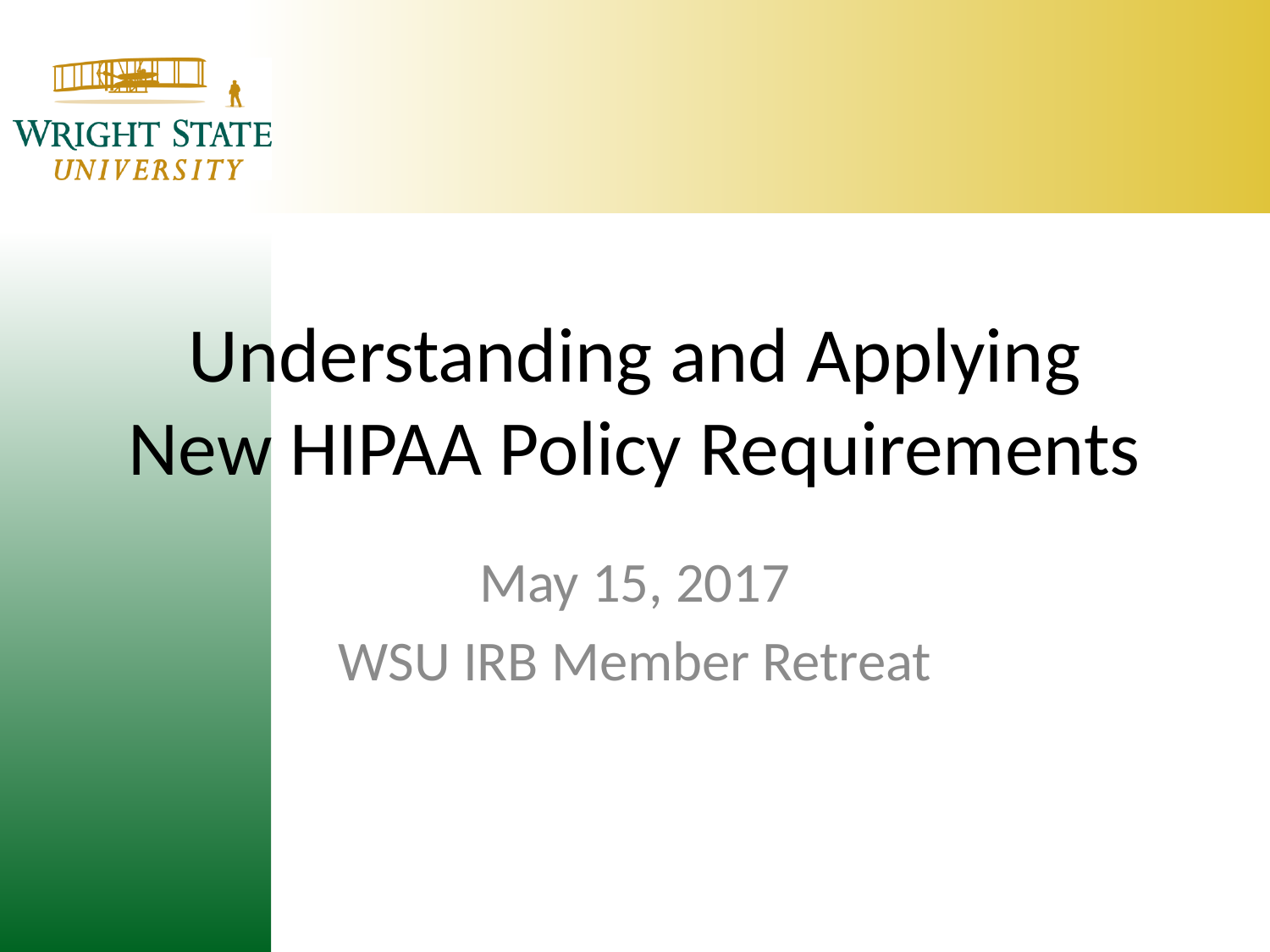

# Understanding and Applying New HIPAA Policy Requirements
May 15, 2017
WSU IRB Member Retreat